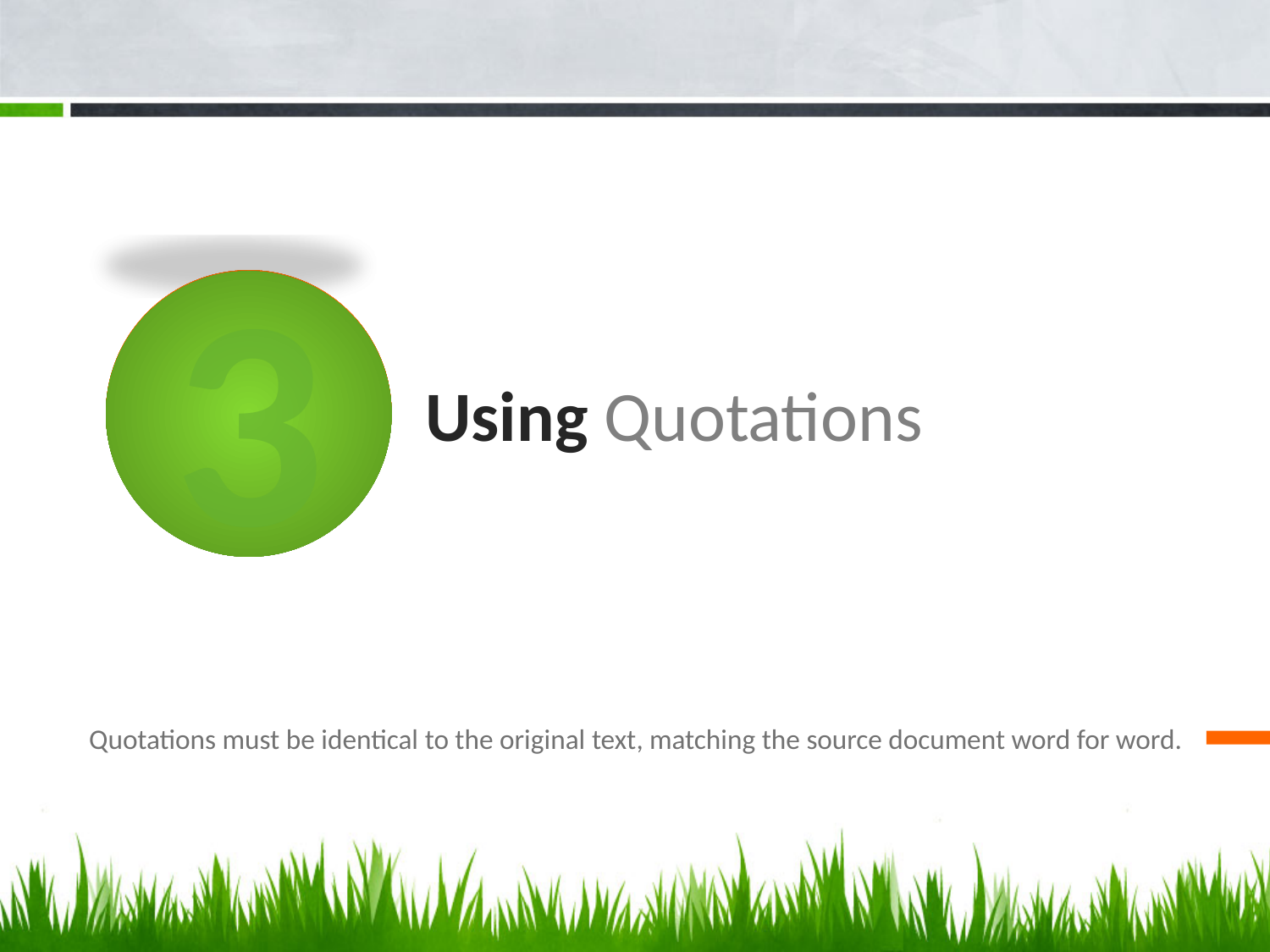

3

# Using Quotations
Quotations must be identical to the original text, matching the source document word for word.